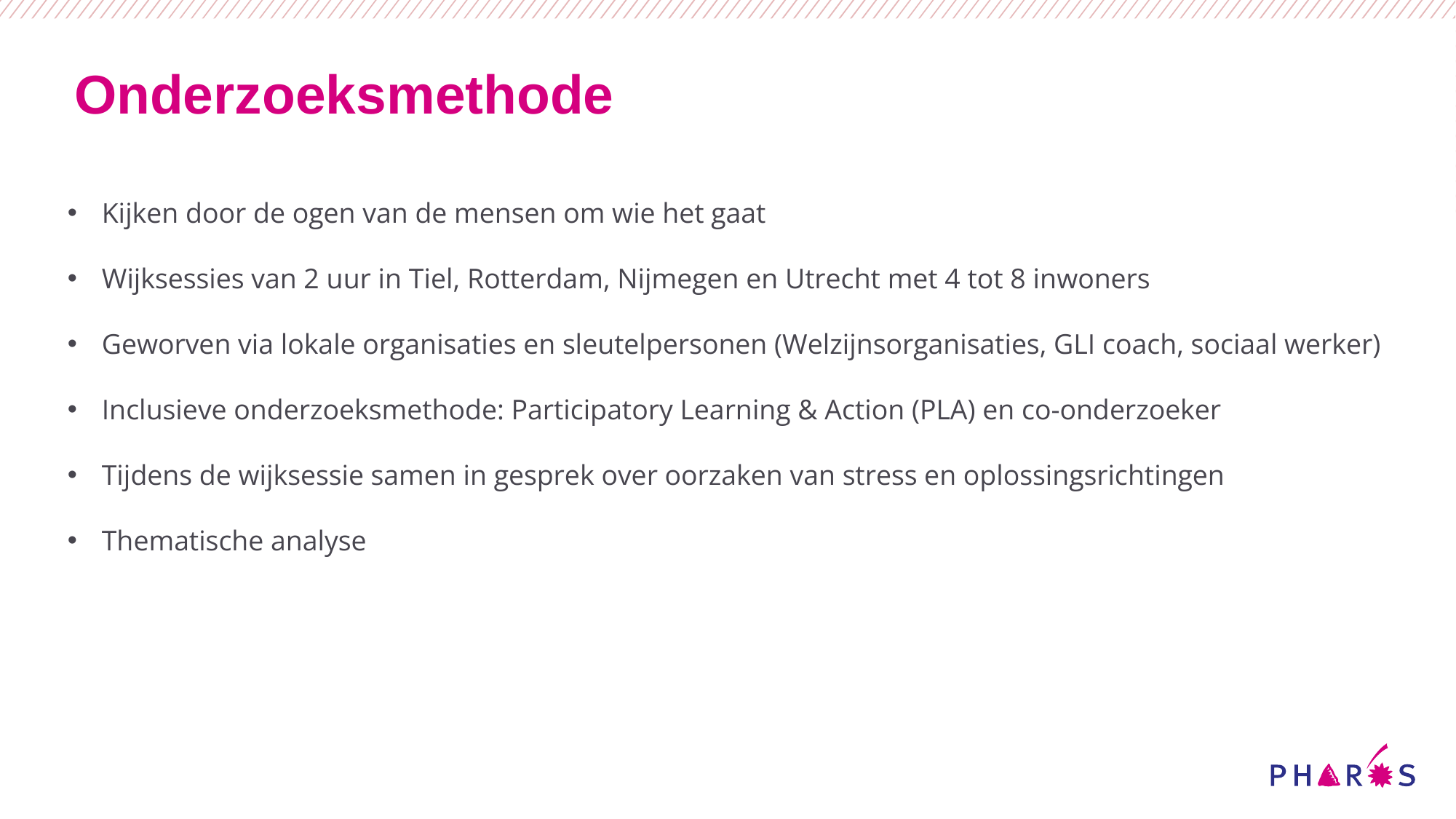

# Onderzoeksmethode
Kijken door de ogen van de mensen om wie het gaat

Wijksessies van 2 uur in Tiel, Rotterdam, Nijmegen en Utrecht met 4 tot 8 inwoners

Geworven via lokale organisaties en sleutelpersonen (Welzijnsorganisaties, GLI coach, sociaal werker)

Inclusieve onderzoeksmethode: Participatory Learning & Action (PLA) en co-onderzoeker

Tijdens de wijksessie samen in gesprek over oorzaken van stress en oplossingsrichtingen

Thematische analyse